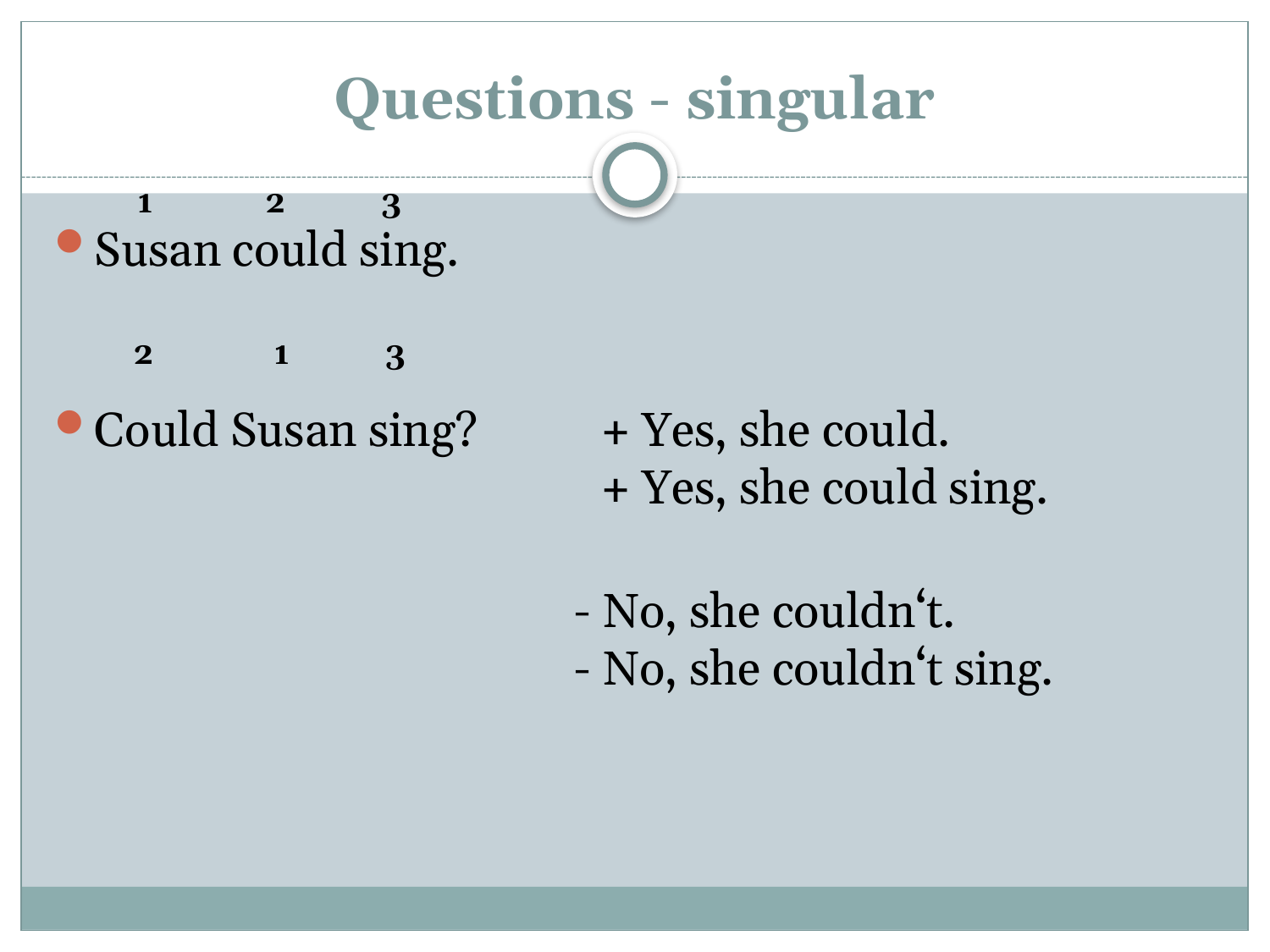

# Questions - singular
1              2            3
Susan could sing.
Could Susan sing?	+ Yes, she could.
				+ Yes, she could sing.
				 - No, she couldn‘t.
				 - No, she couldn‘t sing.
2               1            3